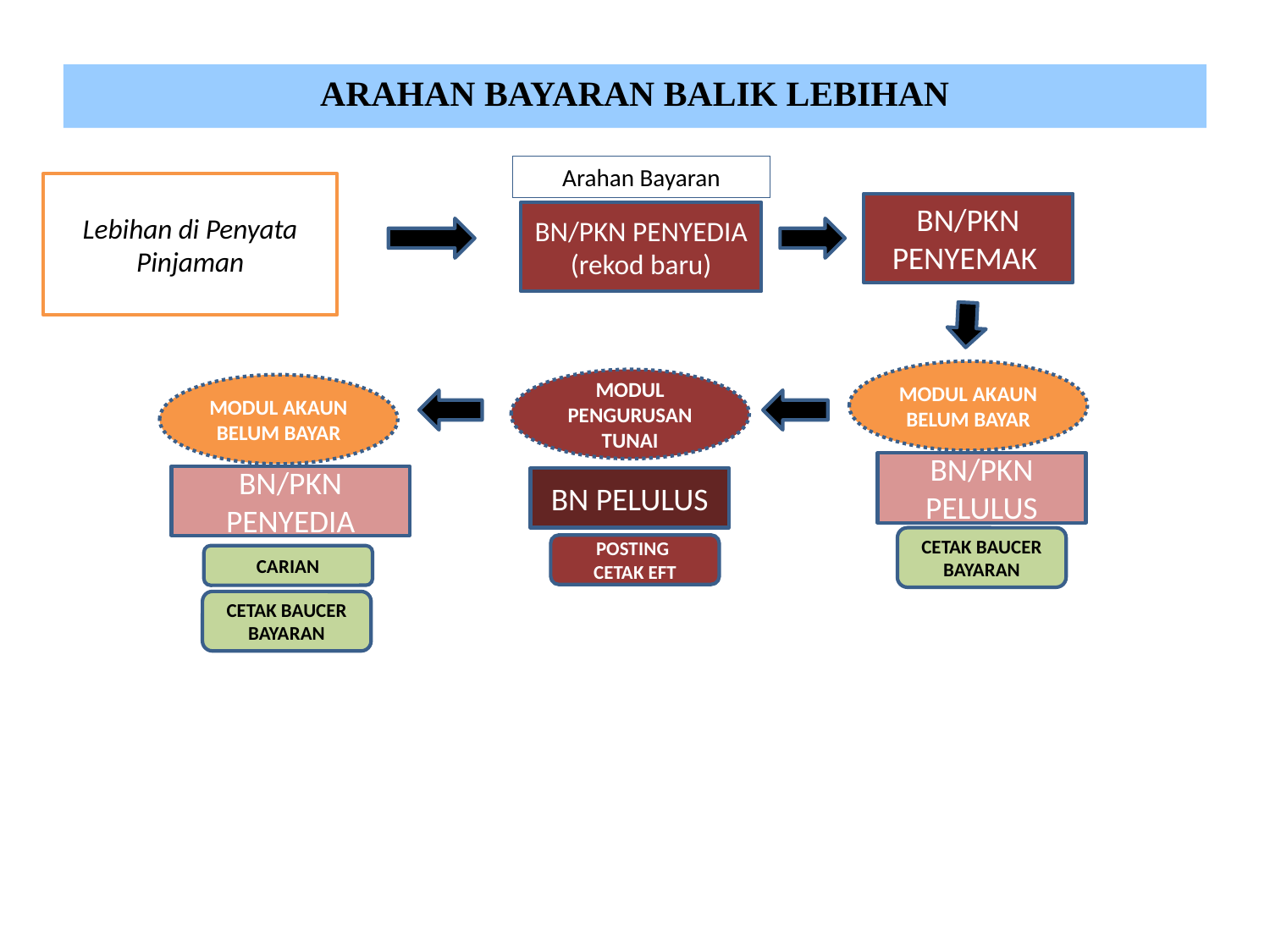

ARAHAN BAYARAN BALIK LEBIHAN
Arahan Bayaran
Lebihan di Penyata Pinjaman
BN/PKN PENYEMAK
BN/PKN PENYEDIA (rekod baru)

MODUL AKAUN BELUM BAYAR
MODUL PENGURUSAN TUNAI
MODUL AKAUN BELUM BAYAR

BN/PKN PELULUS
BN/PKN PENYEDIA
BN PELULUS
CETAK BAUCER BAYARAN
POSTING
CETAK EFT
CARIAN
CETAK BAUCER BAYARAN